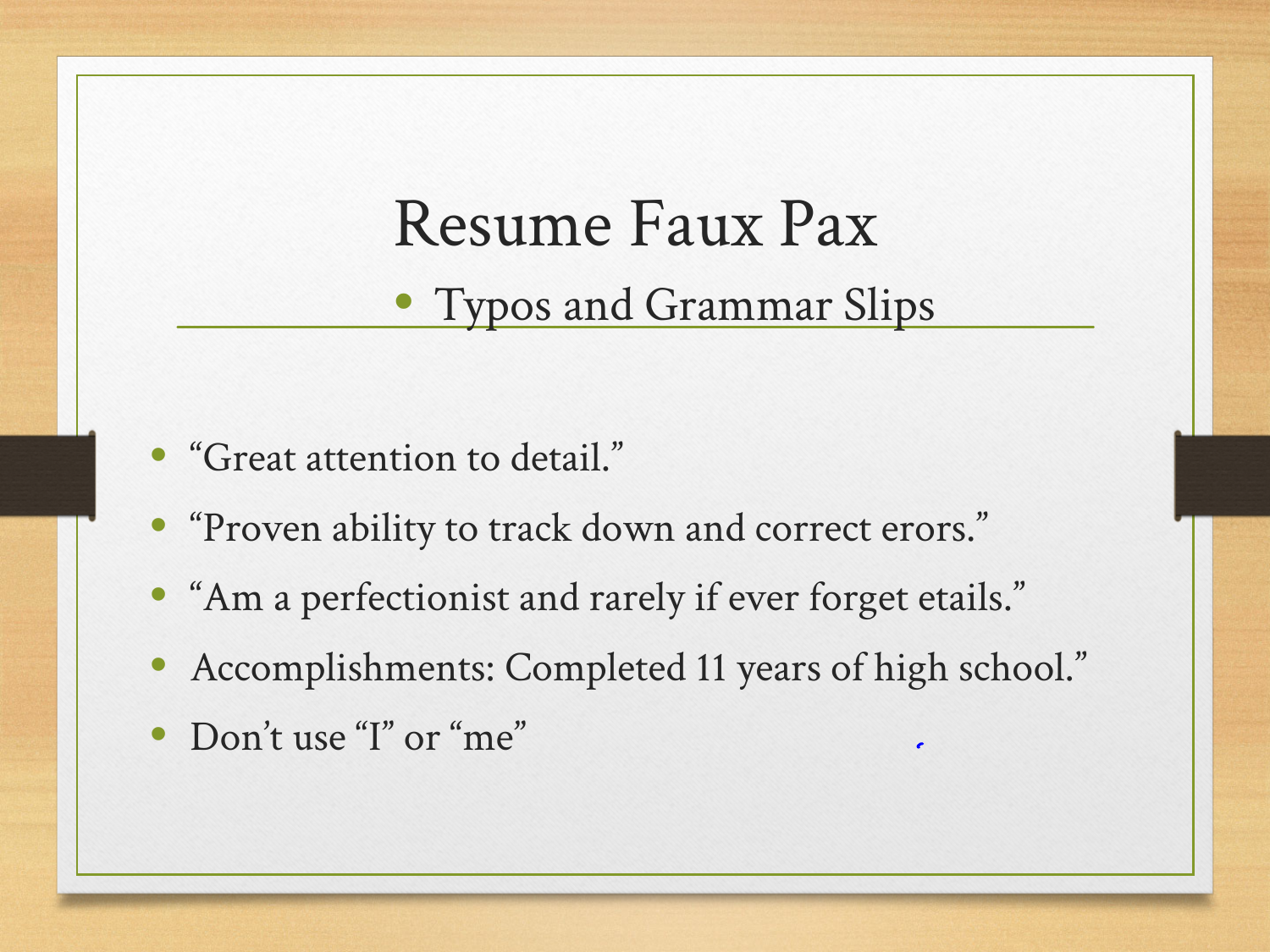

# Resume Faux Pax
Typos and Grammar Slips

“Great attention to detail.”
“Proven ability to track down and correct erors.”
“Am a perfectionist and rarely if ever forget etails.”
Accomplishments: Completed 11 years of high school.”
Don’t use “I” or “me”